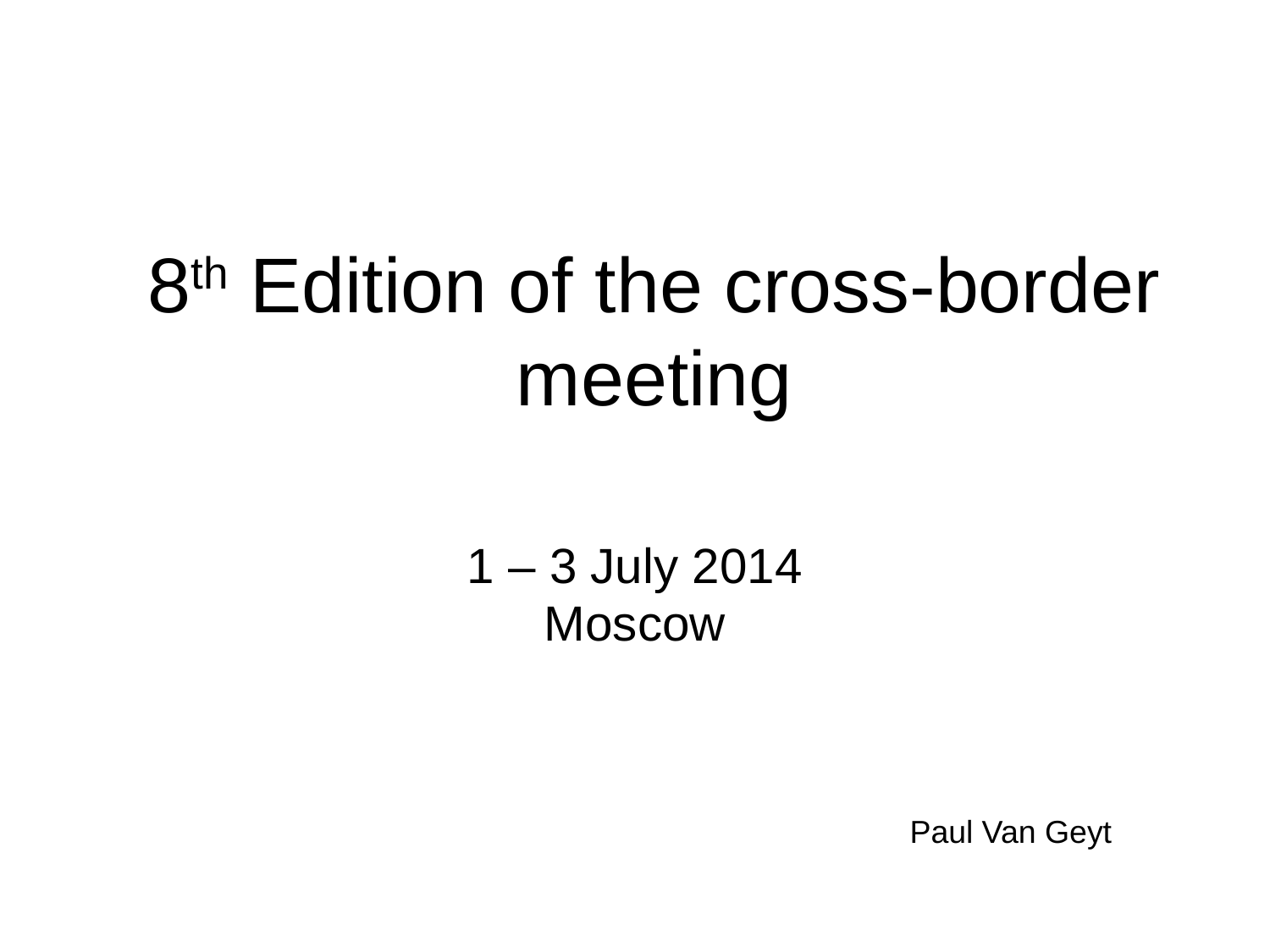

# 8th Edition of the cross-border meeting
1 – 3 July 2014
Moscow

Paul Van Geyt